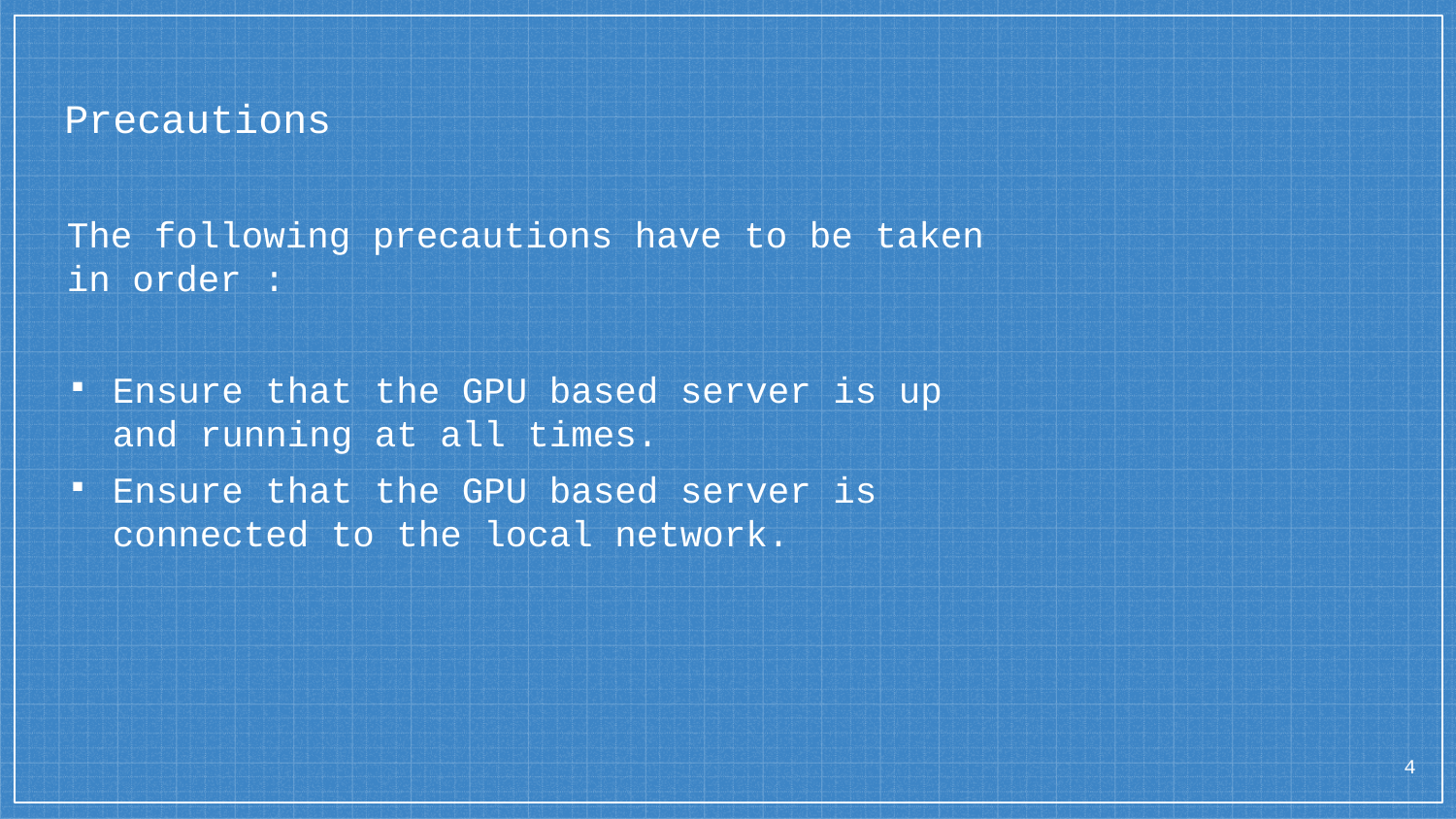

Precautions
# The following precautions have to be taken in order :

Ensure that the GPU based server is up and running at all times.
Ensure that the GPU based server is connected to the local network.
4